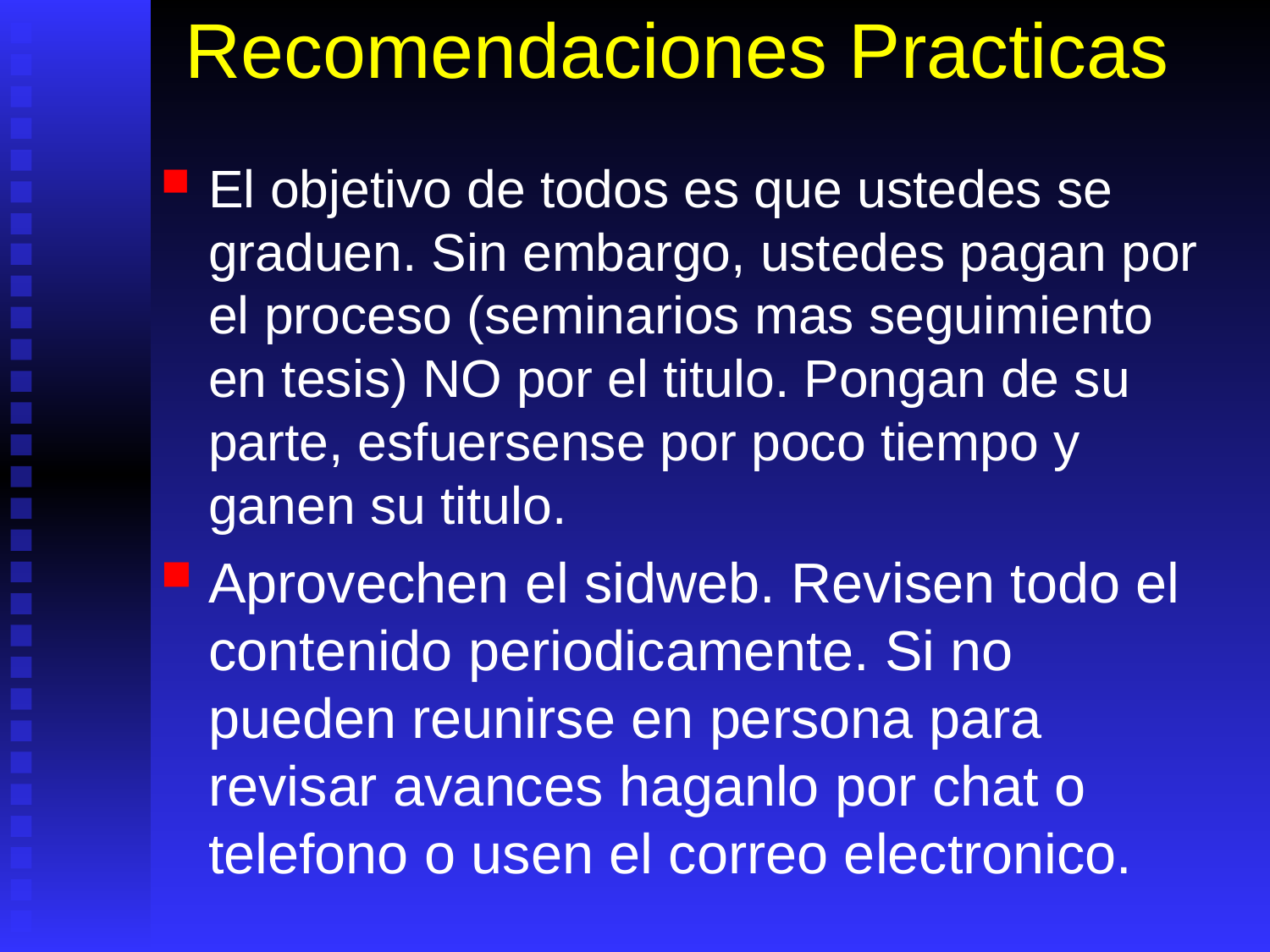

# Recomendaciones Practicas
El objetivo de todos es que ustedes se graduen. Sin embargo, ustedes pagan por el proceso (seminarios mas seguimiento en tesis) NO por el titulo. Pongan de su parte, esfuersense por poco tiempo y ganen su titulo.
Aprovechen el sidweb. Revisen todo el contenido periodicamente. Si no pueden reunirse en persona para revisar avances haganlo por chat o telefono o usen el correo electronico.